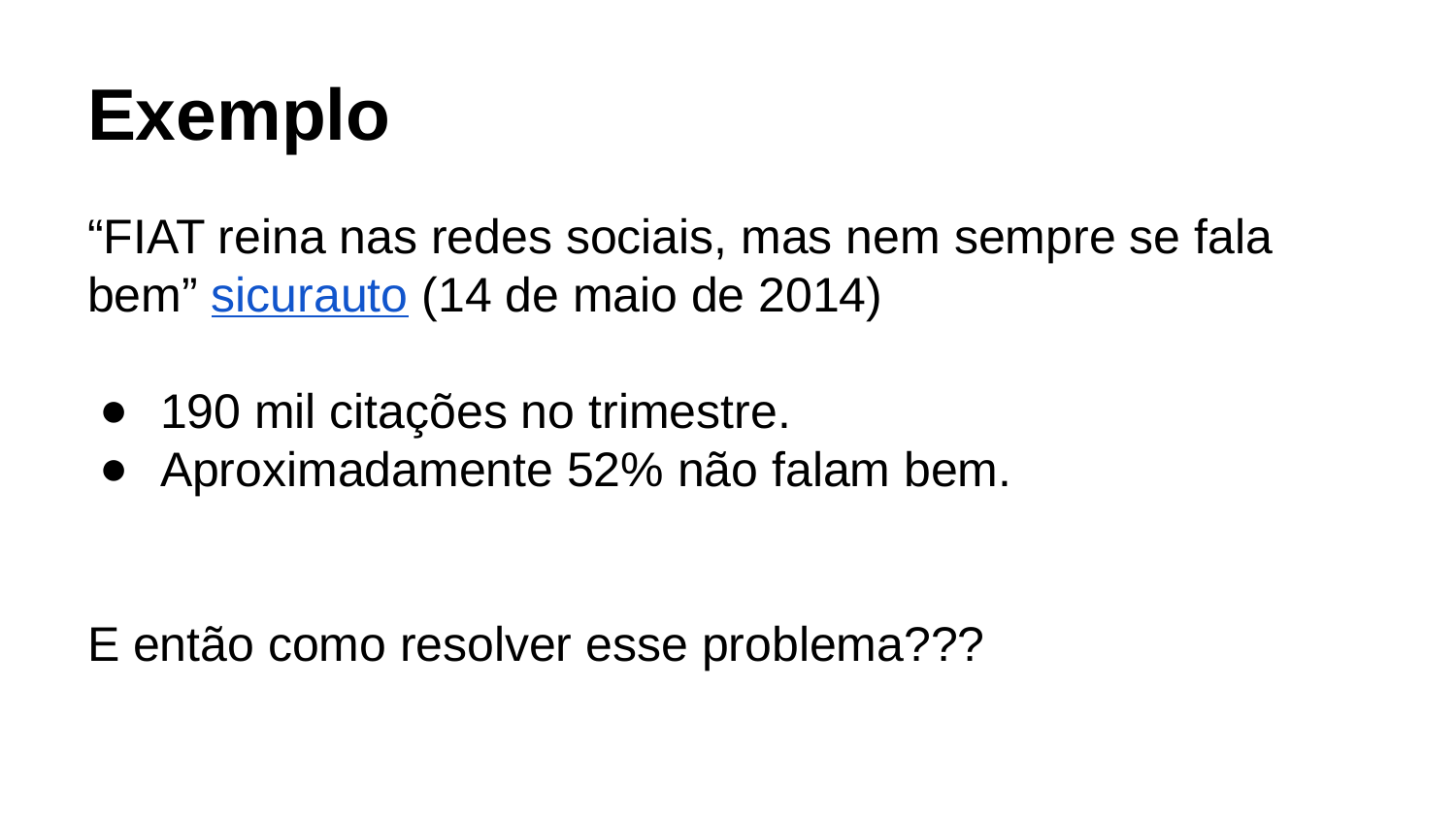

# Exemplo
“FIAT reina nas redes sociais, mas nem sempre se fala bem” sicurauto (14 de maio de 2014)

190 mil citações no trimestre.
Aproximadamente 52% não falam bem.

E então como resolver esse problema???